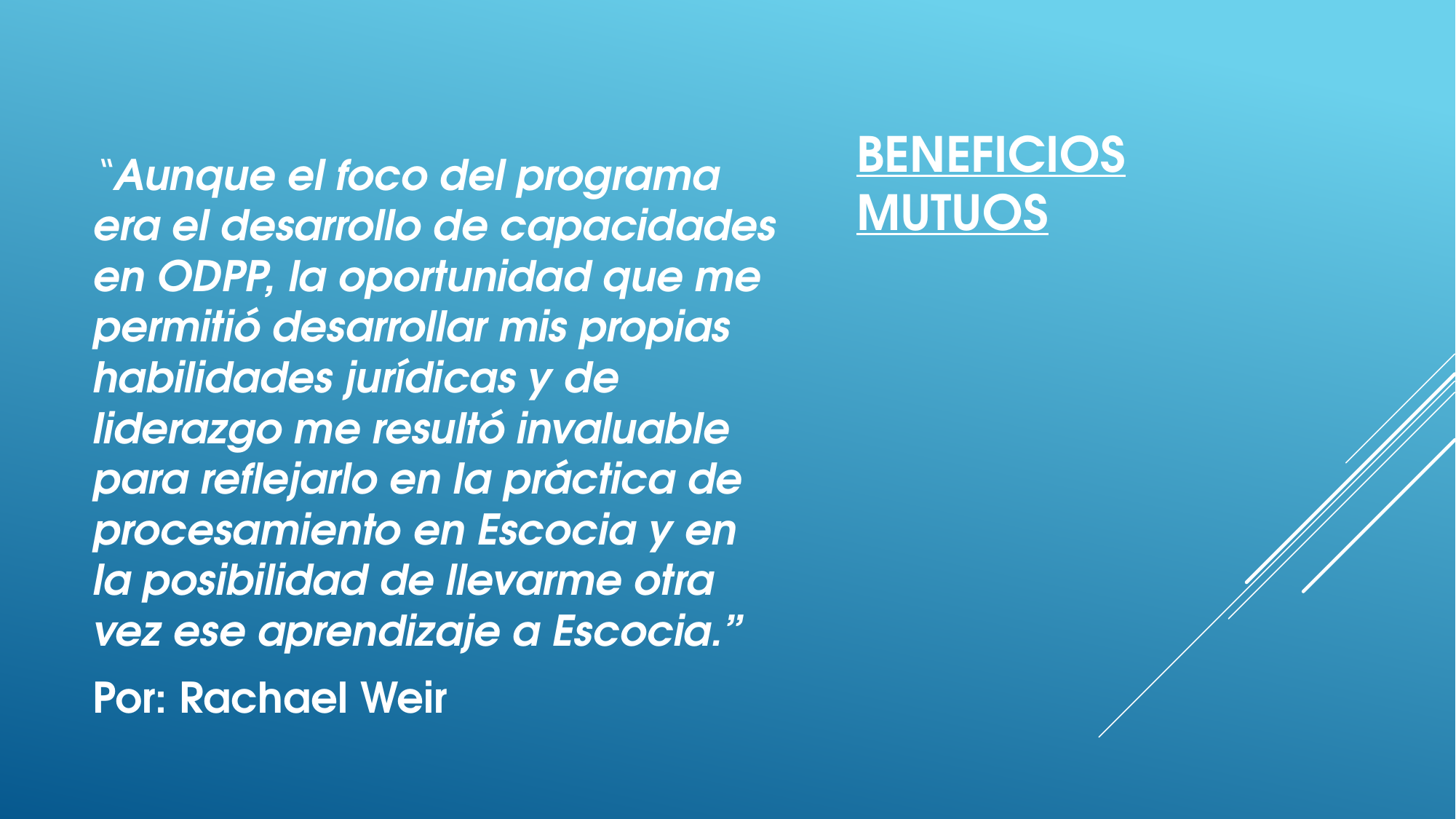

# Beneficios mutuos
“Aunque el foco del programa era el desarrollo de capacidades en ODPP, la oportunidad que me permitió desarrollar mis propias habilidades jurídicas y de liderazgo me resultó invaluable para reflejarlo en la práctica de procesamiento en Escocia y en la posibilidad de llevarme otra vez ese aprendizaje a Escocia.”
Por: Rachael Weir